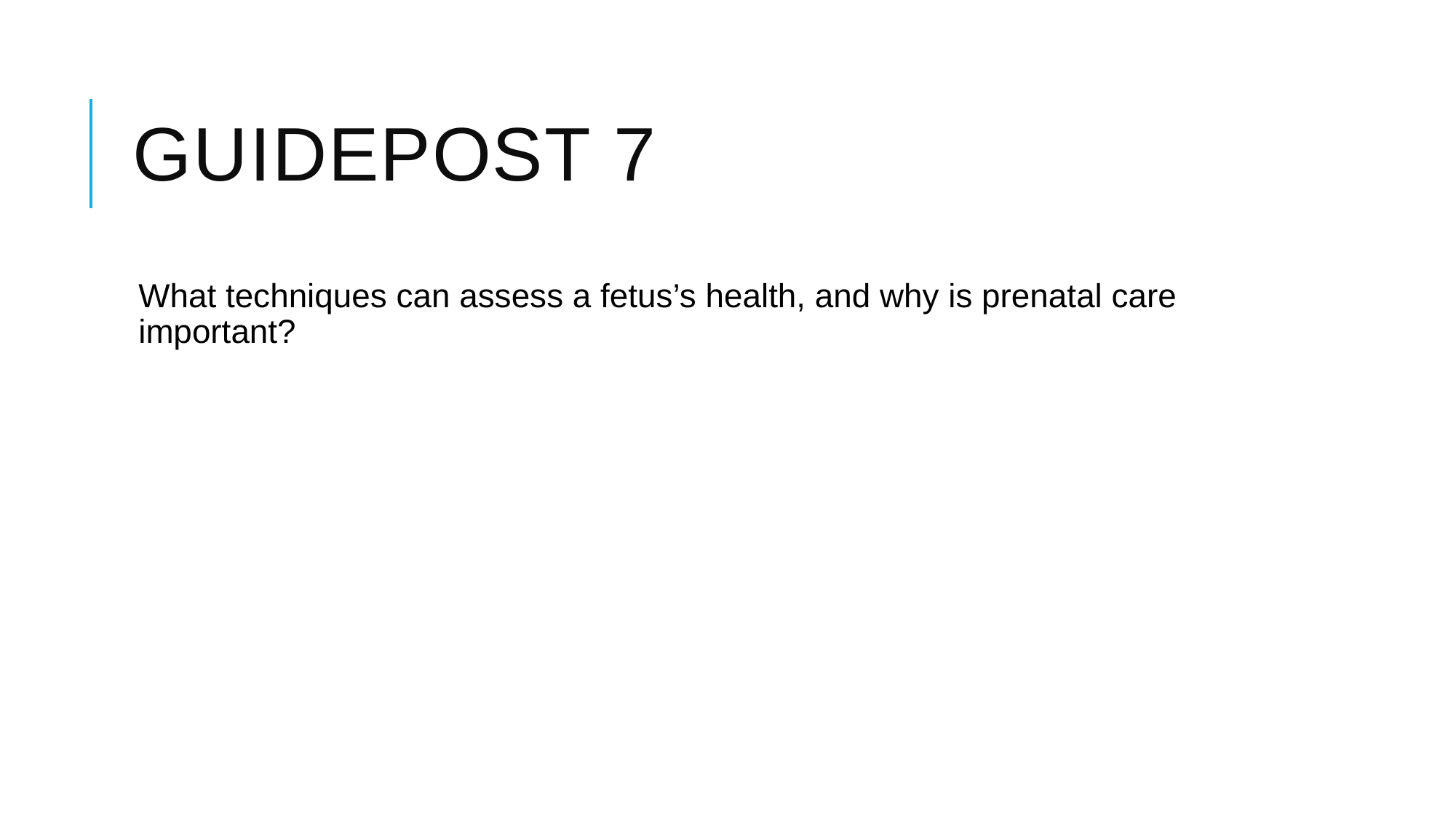

# Guidepost 7
What techniques can assess a fetus’s health, and why is prenatal care important?